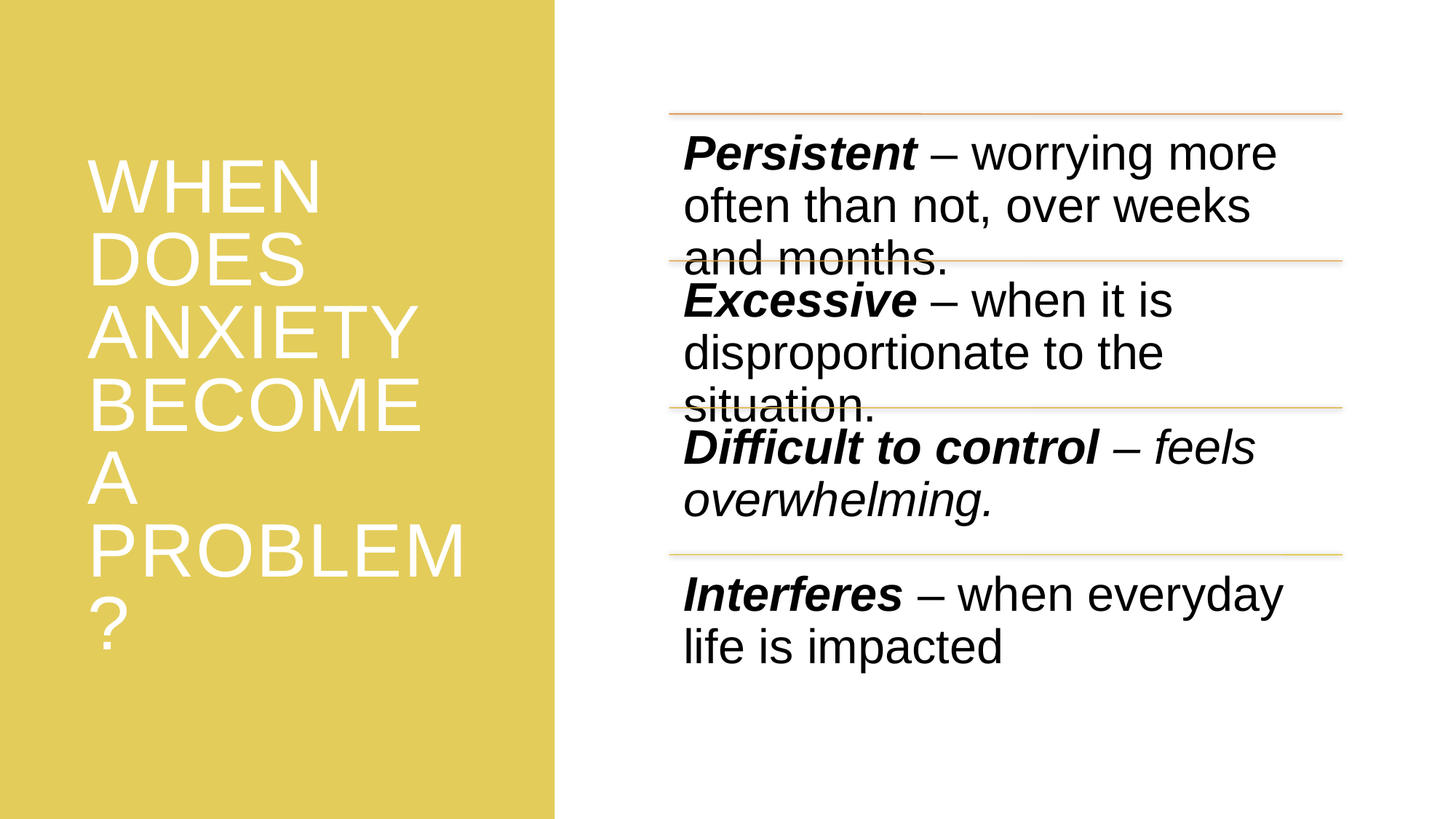

# When does anxiety become a problem?
Persistent – worrying more often than not, over weeks and months.
Excessive – when it is disproportionate to the situation.
Difficult to control – feels overwhelming.
Interferes – when everyday life is impacted